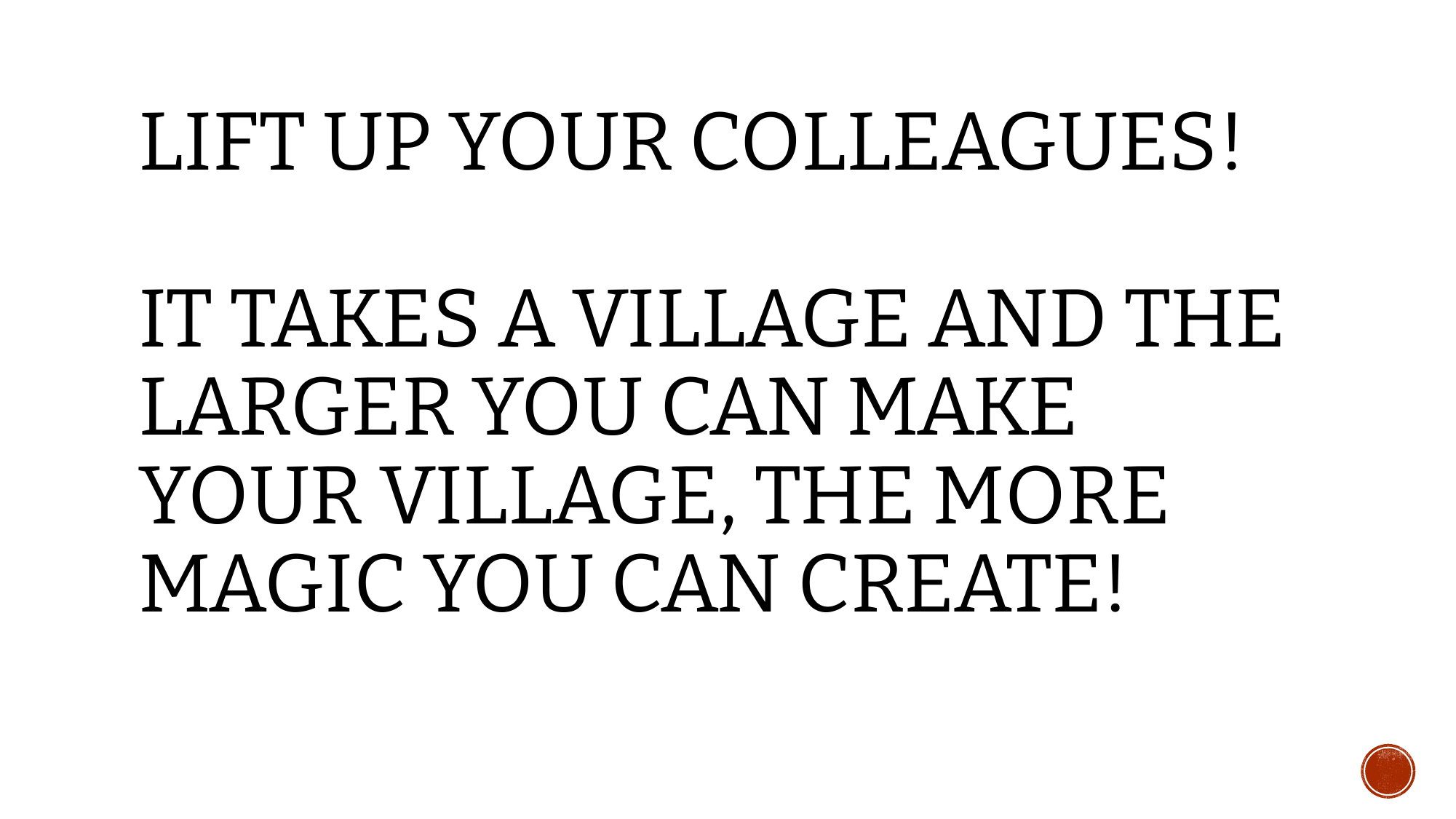

# Lift up your colleagues! It takes a village and the larger you can make your village, the more magic you can create!